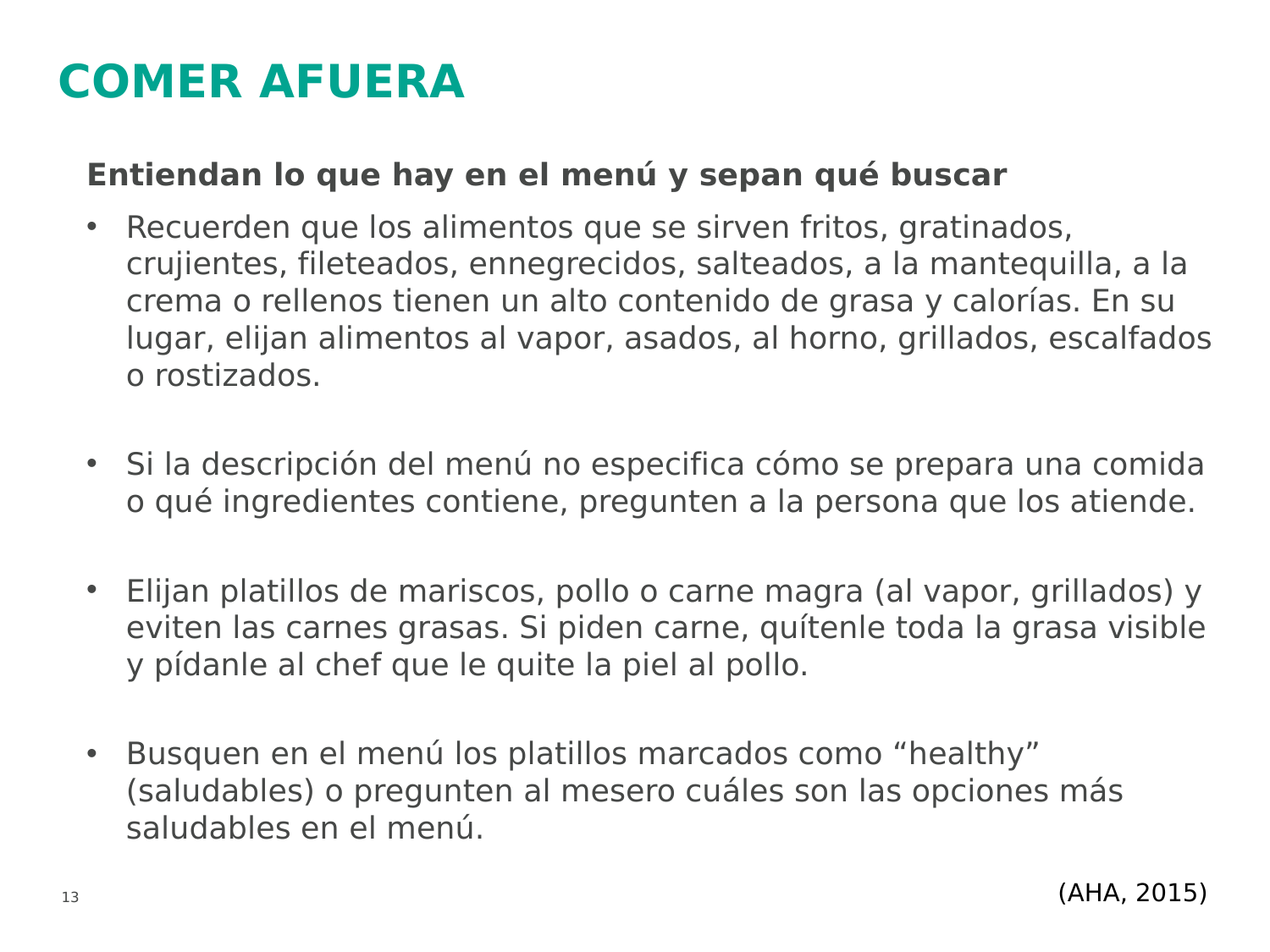

# Comer afuera
Entiendan lo que hay en el menú y sepan qué buscar
Recuerden que los alimentos que se sirven fritos, gratinados, crujientes, fileteados, ennegrecidos, salteados, a la mantequilla, a la crema o rellenos tienen un alto contenido de grasa y calorías. En su lugar, elijan alimentos al vapor, asados, al horno, grillados, escalfados o rostizados.
Si la descripción del menú no especifica cómo se prepara una comida o qué ingredientes contiene, pregunten a la persona que los atiende.
Elijan platillos de mariscos, pollo o carne magra (al vapor, grillados) y eviten las carnes grasas. Si piden carne, quítenle toda la grasa visible y pídanle al chef que le quite la piel al pollo.
Busquen en el menú los platillos marcados como “healthy” (saludables) o pregunten al mesero cuáles son las opciones más saludables en el menú.
(AHA, 2015)
13